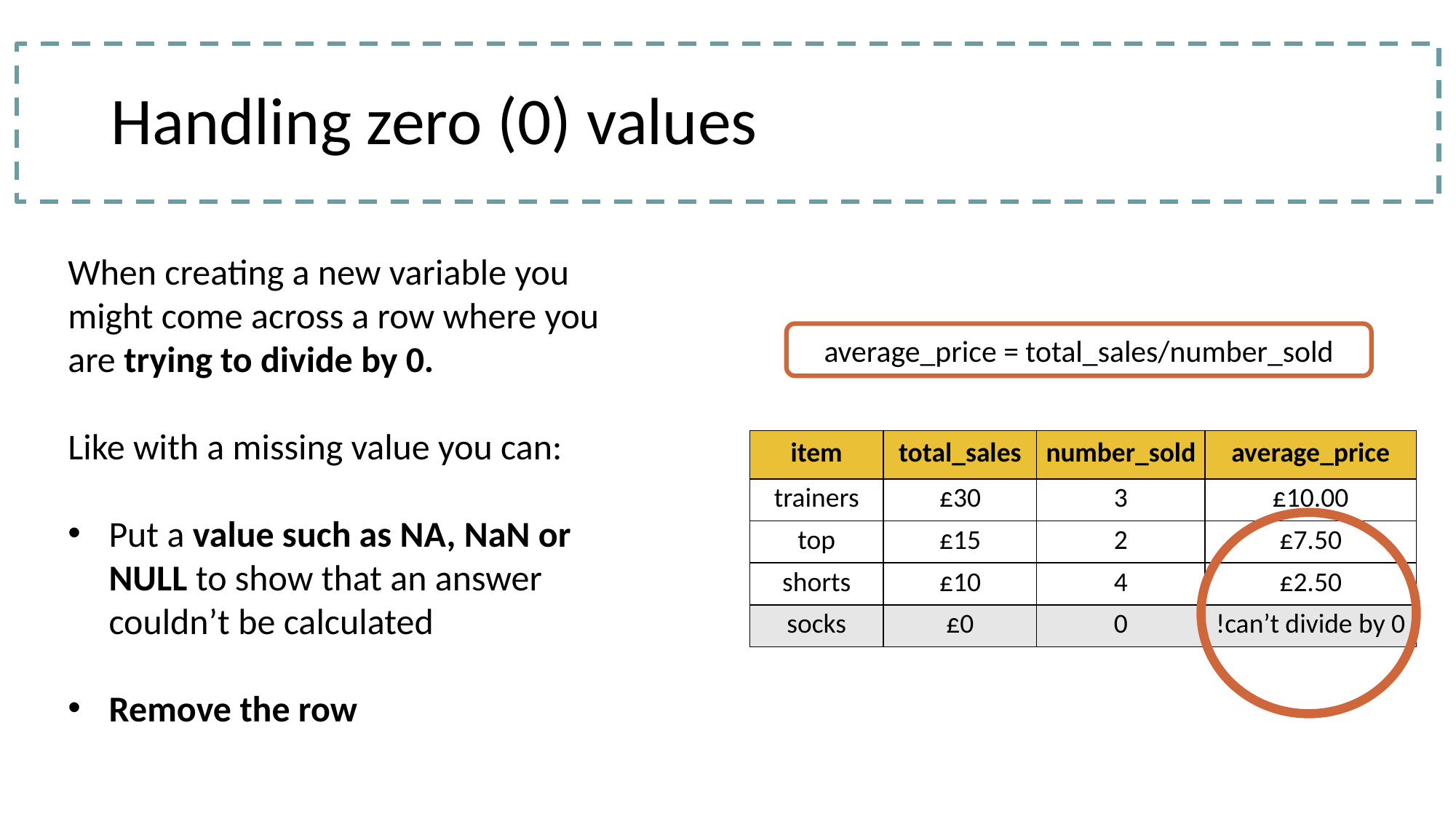

# Handling zero (0) values
When creating a new variable you might come across a row where you are trying to divide by 0.

Like with a missing value you can:

Put a value such as NA, NaN or NULL to show that an answer couldn’t be calculated

Remove the row
average_price = total_sales/number_sold
| item | total\_sales | number\_sold | average\_price |
| --- | --- | --- | --- |
| trainers | £30 | 3 | £10.00 |
| top | £15 | 2 | £7.50 |
| shorts | £10 | 4 | £2.50 |
| socks | £0 | 0 | !can’t divide by 0 |